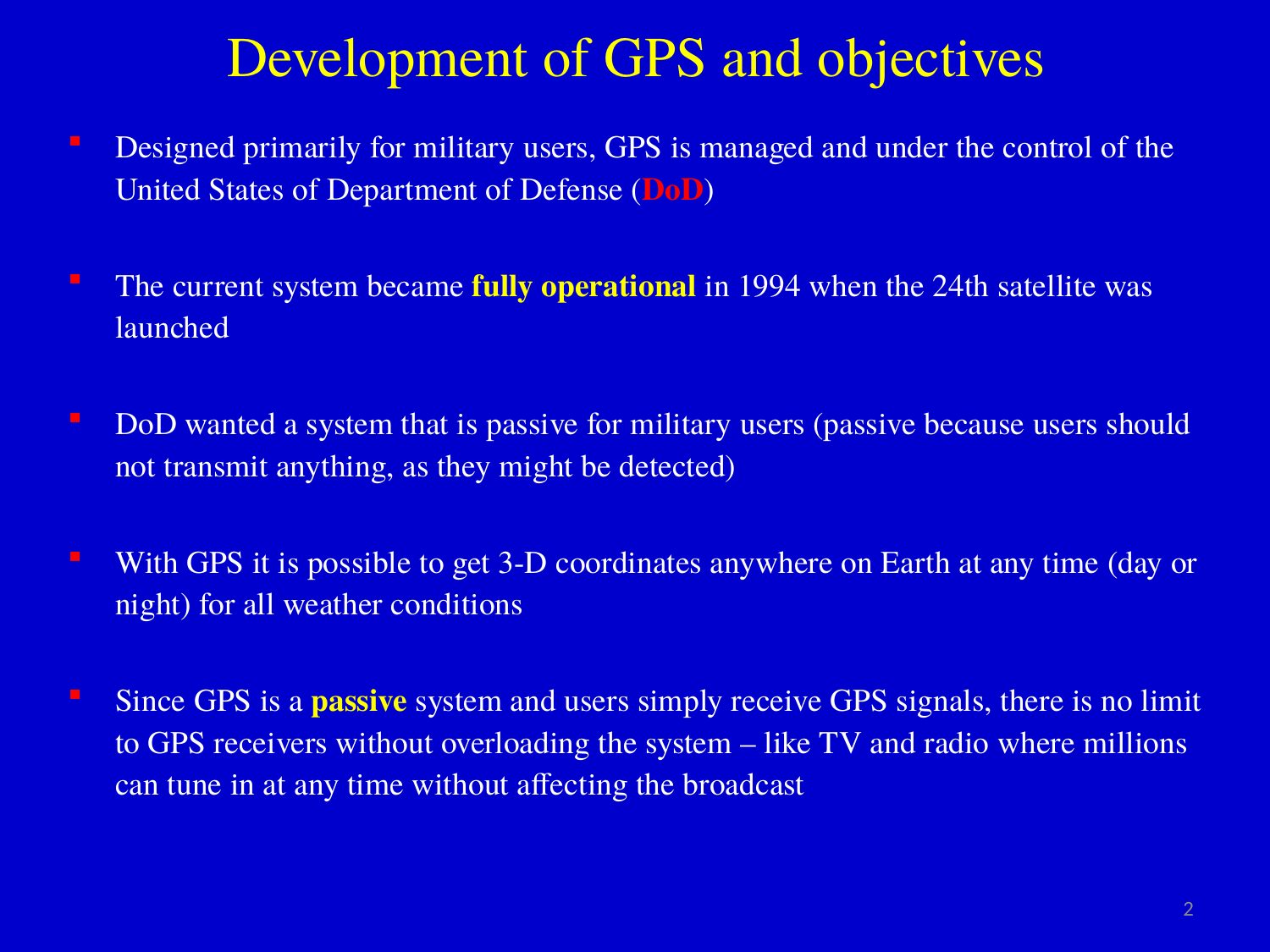

# Development of GPS and objectives
Designed primarily for military users, GPS is managed and under the control of the United States of Department of Defense (DoD)

The current system became fully operational in 1994 when the 24th satellite was launched

DoD wanted a system that is passive for military users (passive because users should not transmit anything, as they might be detected)

With GPS it is possible to get 3-D coordinates anywhere on Earth at any time (day or night) for all weather conditions

Since GPS is a passive system and users simply receive GPS signals, there is no limit to GPS receivers without overloading the system – like TV and radio where millions can tune in at any time without affecting the broadcast

2